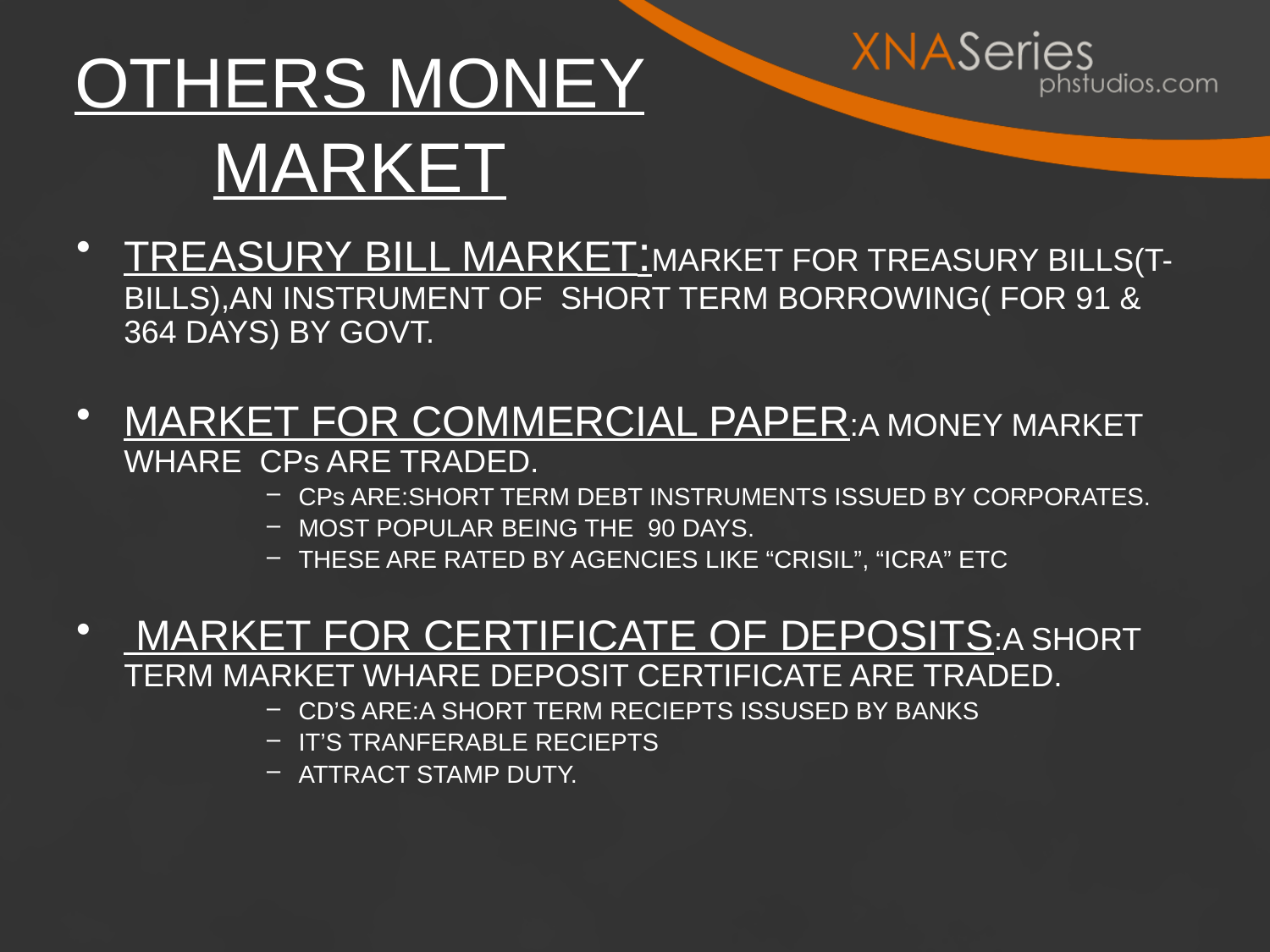

# OTHERS MONEY MARKET
TREASURY BILL MARKET:MARKET FOR TREASURY BILLS(T-BILLS),AN INSTRUMENT OF  SHORT TERM BORROWING( FOR 91 & 364 DAYS) BY GOVT.

MARKET FOR COMMERCIAL PAPER:A MONEY MARKET WHARE  CPs ARE TRADED.
CPs ARE:SHORT TERM DEBT INSTRUMENTS ISSUED BY CORPORATES.
MOST POPULAR BEING THE  90 DAYS.
THESE ARE RATED BY AGENCIES LIKE “CRISIL”, “ICRA” ETC

 MARKET FOR CERTIFICATE OF DEPOSITS:A SHORT TERM MARKET WHARE DEPOSIT CERTIFICATE ARE TRADED.
CD’S ARE:A SHORT TERM RECIEPTS ISSUSED BY BANKS
IT’S TRANFERABLE RECIEPTS
ATTRACT STAMP DUTY.